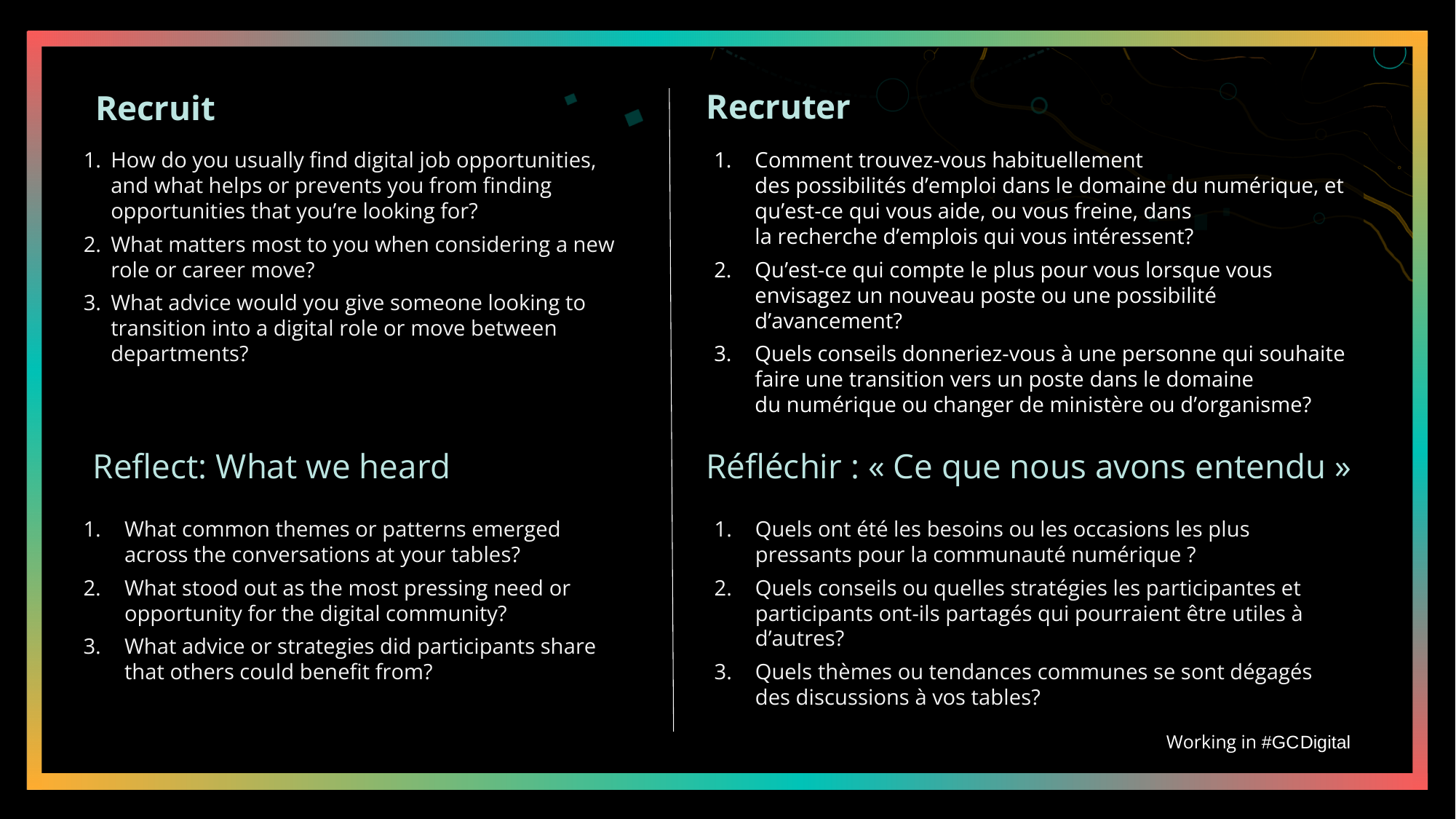

Recruter
Recruit
Comment trouvez-vous habituellement des possibilités d’emploi dans le domaine du numérique, et qu’est-ce qui vous aide, ou vous freine, dans la recherche d’emplois qui vous intéressent?
Qu’est-ce qui compte le plus pour vous lorsque vous envisagez un nouveau poste ou une possibilité d’avancement?
Quels conseils donneriez-vous à une personne qui souhaite faire une transition vers un poste dans le domaine du numérique ou changer de ministère ou d’organisme?

How do you usually find digital job opportunities, and what helps or prevents you from finding opportunities that you’re looking for?
What matters most to you when considering a new role or career move?
What advice would you give someone looking to transition into a digital role or move between departments?
Réfléchir : « Ce que nous avons entendu »
# Reflect: What we heard
What common themes or patterns emerged across the conversations at your tables?
What stood out as the most pressing need or opportunity for the digital community?
What advice or strategies did participants share that others could benefit from?

Quels ont été les besoins ou les occasions les plus pressants pour la communauté numérique ?
Quels conseils ou quelles stratégies les participantes et participants ont-ils partagés qui pourraient être utiles à d’autres?
Quels thèmes ou tendances communes se sont dégagés des discussions à vos tables?